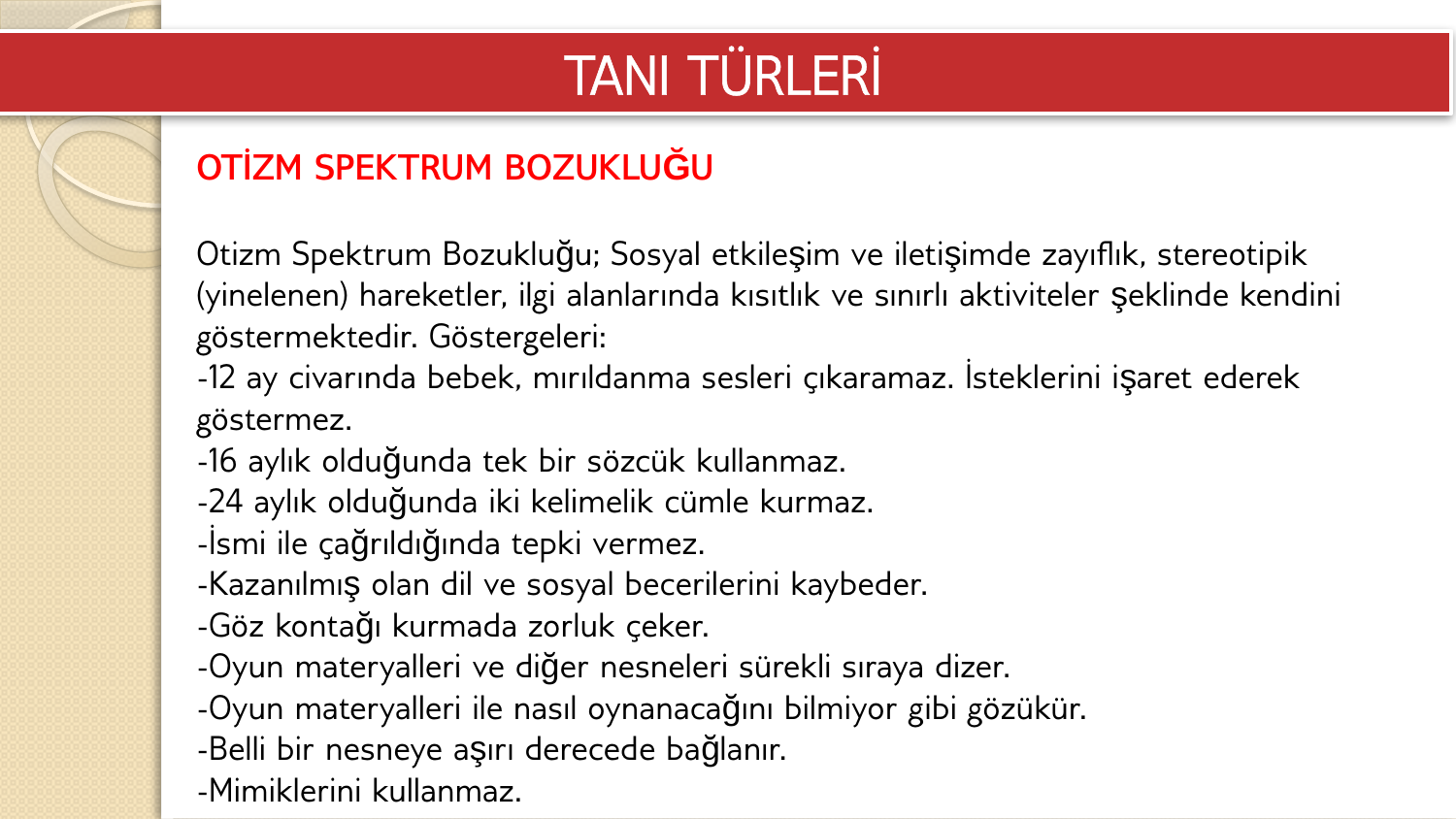

TANI TÜRLERİ
OTİZM SPEKTRUM BOZUKLUĞU

Otizm Spektrum Bozukluğu; Sosyal etkileşim ve iletişimde zayıflık, stereotipik (yinelenen) hareketler, ilgi alanlarında kısıtlık ve sınırlı aktiviteler şeklinde kendini göstermektedir. Göstergeleri:
-12 ay civarında bebek, mırıldanma sesleri çıkaramaz. İsteklerini işaret ederek göstermez.
-16 aylık olduğunda tek bir sözcük kullanmaz.
-24 aylık olduğunda iki kelimelik cümle kurmaz.
-İsmi ile çağrıldığında tepki vermez.
-Kazanılmış olan dil ve sosyal becerilerini kaybeder.
-Göz kontağı kurmada zorluk çeker.
-Oyun materyalleri ve diğer nesneleri sürekli sıraya dizer.
-Oyun materyalleri ile nasıl oynanacağını bilmiyor gibi gözükür.
-Belli bir nesneye aşırı derecede bağlanır.
-Mimiklerini kullanmaz.